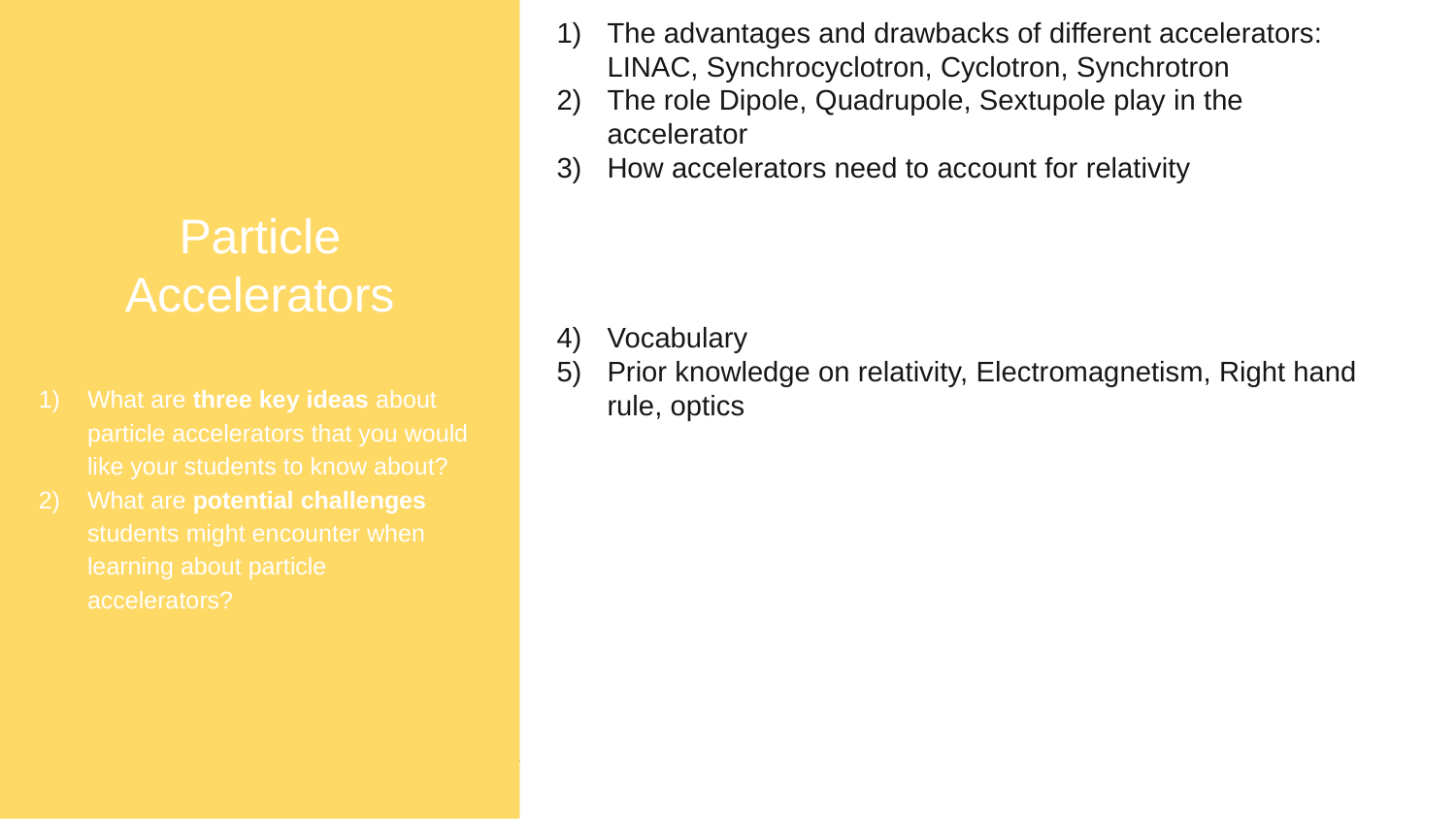

Particle Accelerators

What are three key ideas about particle accelerators that you would like your students to know about?
What are potential challenges students might encounter when learning about particle accelerators?
The advantages and drawbacks of different accelerators: LINAC, Synchrocyclotron, Cyclotron, Synchrotron
The role Dipole, Quadrupole, Sextupole play in the accelerator
How accelerators need to account for relativity

Vocabulary
Prior knowledge on relativity, Electromagnetism, Right hand rule, optics